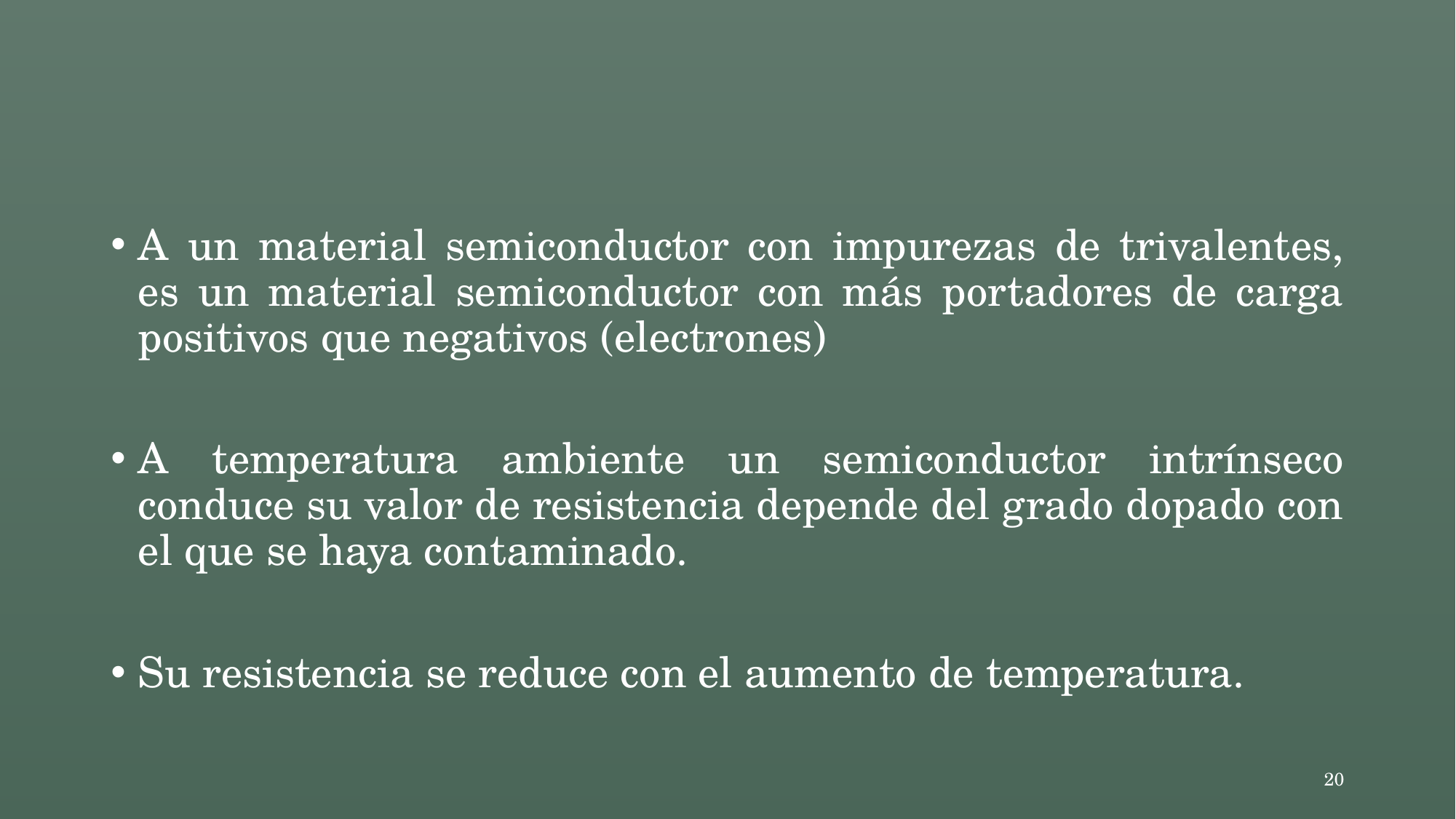

#
A un material semiconductor con impurezas de trivalentes, es un material semiconductor con más portadores de carga positivos que negativos (electrones)

A temperatura ambiente un semiconductor intrínseco conduce su valor de resistencia depende del grado dopado con el que se haya contaminado.

Su resistencia se reduce con el aumento de temperatura.

20